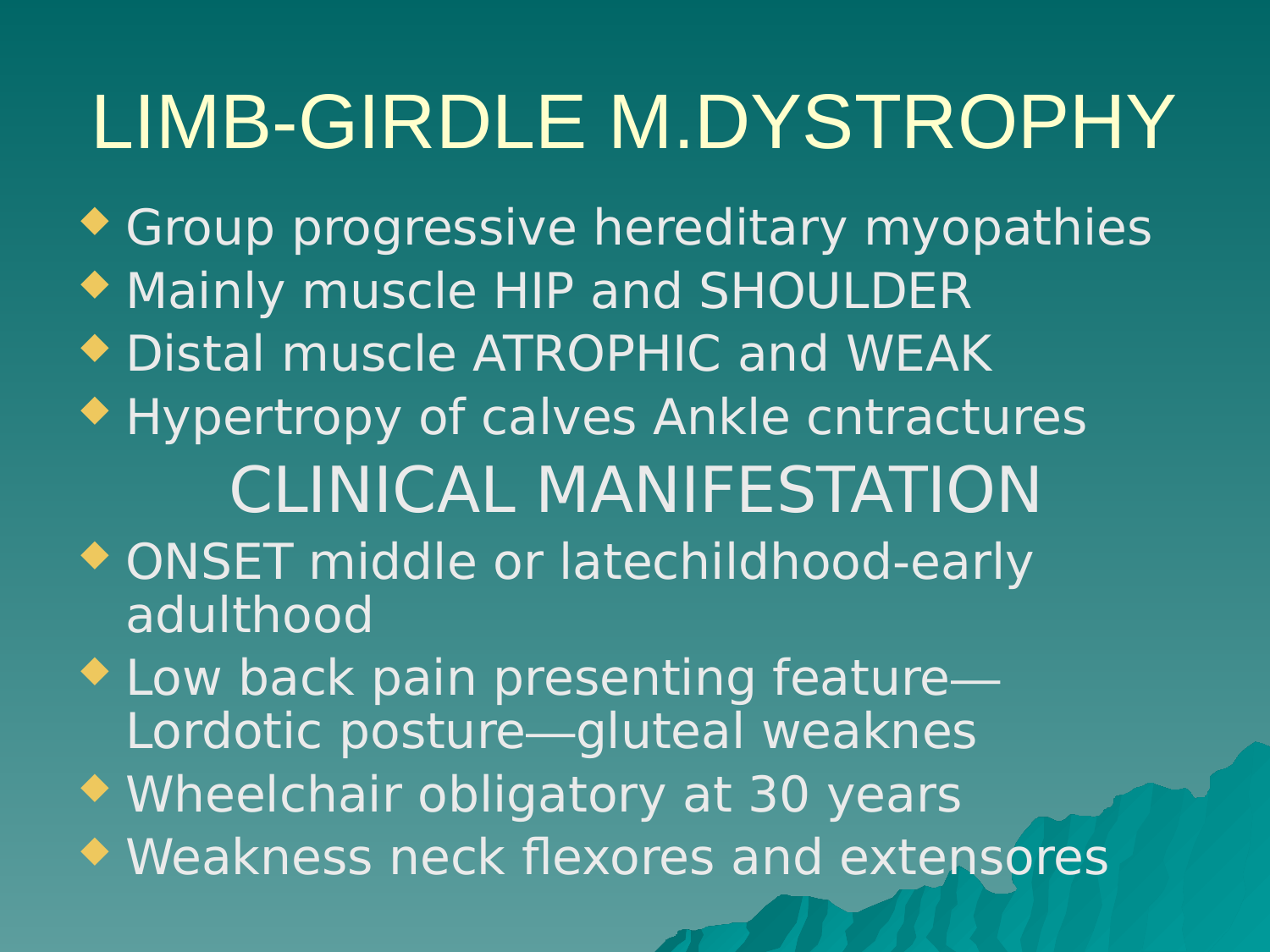

# LIMB-GIRDLE M.DYSTROPHY
Group progressive hereditary myopathies
Mainly muscle HIP and SHOULDER
Distal muscle ATROPHIC and WEAK
Hypertropy of calves Ankle cntractures
CLINICAL MANIFESTATION
ONSET middle or latechildhood-early adulthood
Low back pain presenting feature—Lordotic posture—gluteal weaknes
Wheelchair obligatory at 30 years
Weakness neck flexores and extensores